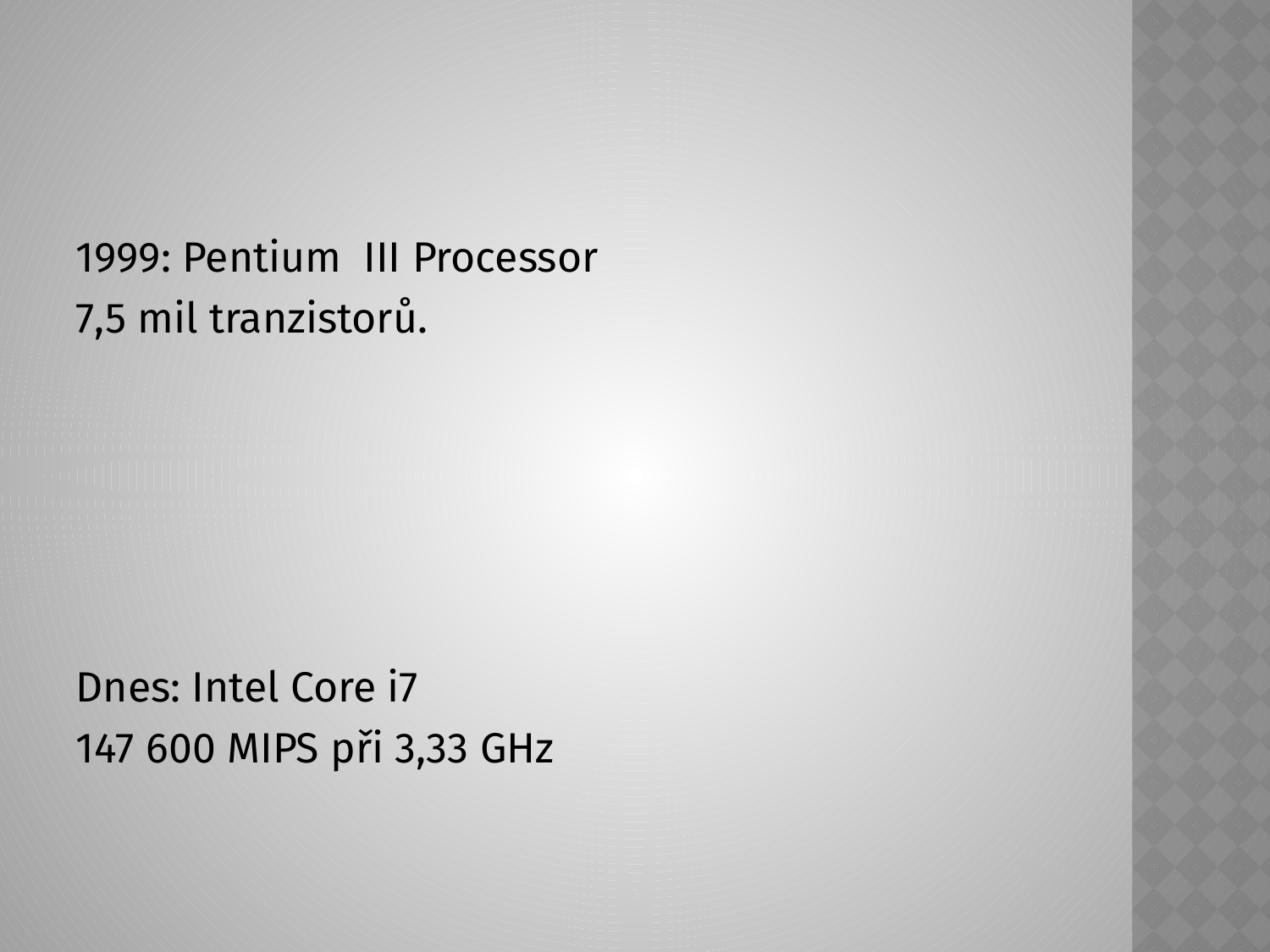

#
1999: Pentium  III Processor
7,5 mil tranzistorů.

Dnes: Intel Core i7
147 600 MIPS při 3,33 GHz